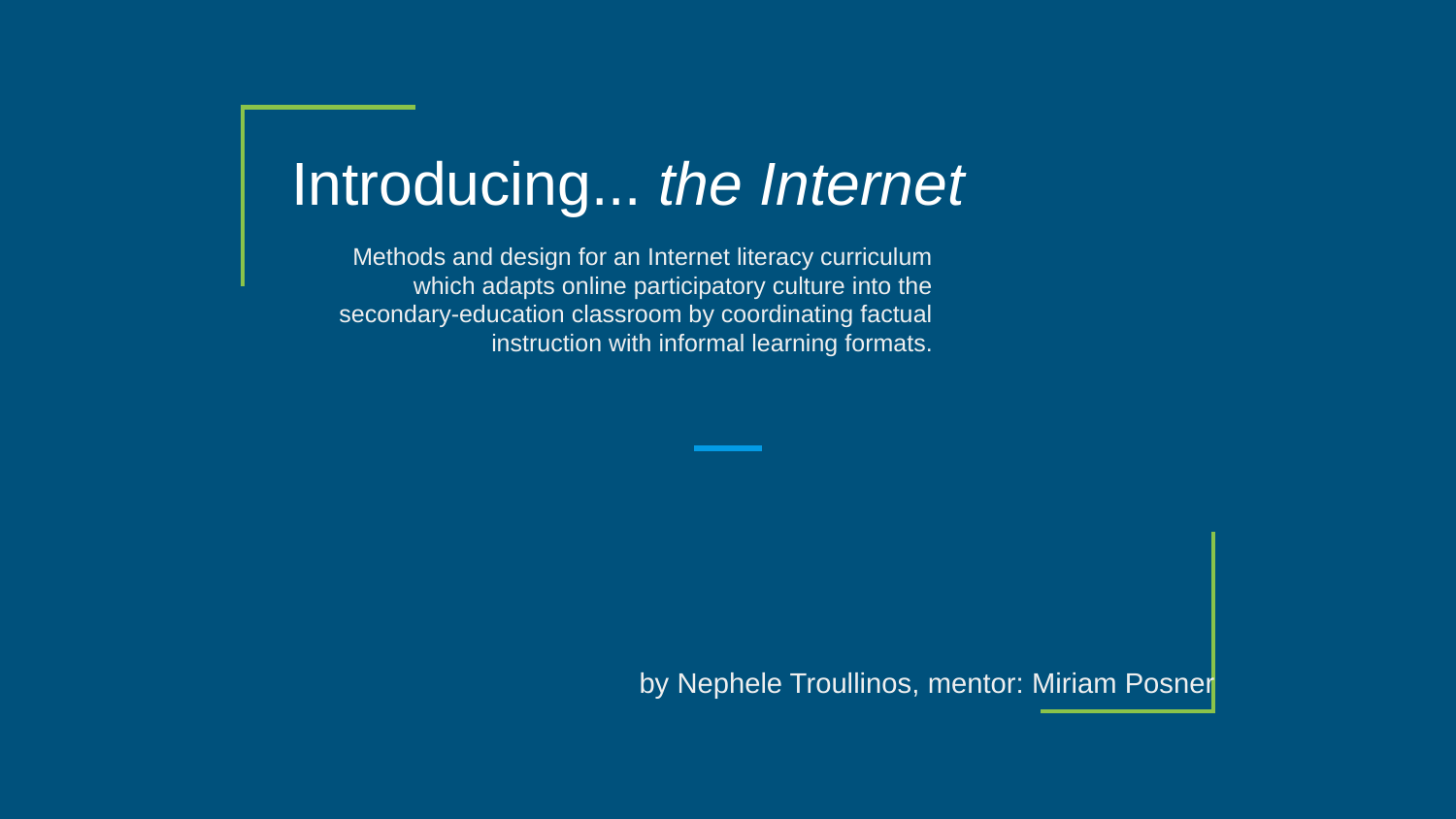

Introducing... the Internet

Methods and design for an Internet literacy curriculum which adapts online participatory culture into the secondary-education classroom by coordinating factual instruction with informal learning formats.
by Nephele Troullinos, mentor: Miriam Posner